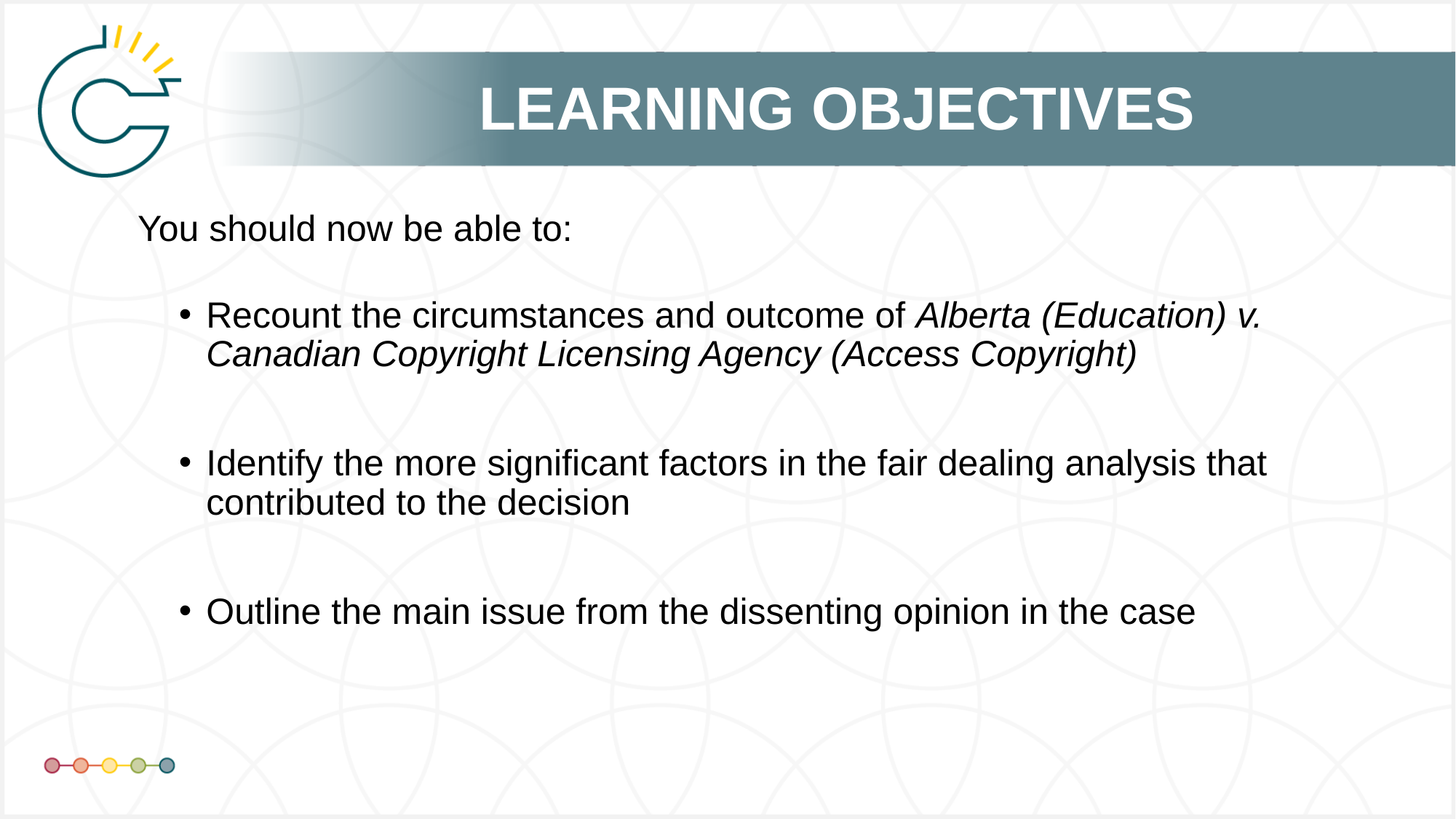

# LEARNING OBJECTIVES
You should now be able to:

Recount the circumstances and outcome of Alberta (Education) v. Canadian Copyright Licensing Agency (Access Copyright)

Identify the more significant factors in the fair dealing analysis that contributed to the decision

Outline the main issue from the dissenting opinion in the case